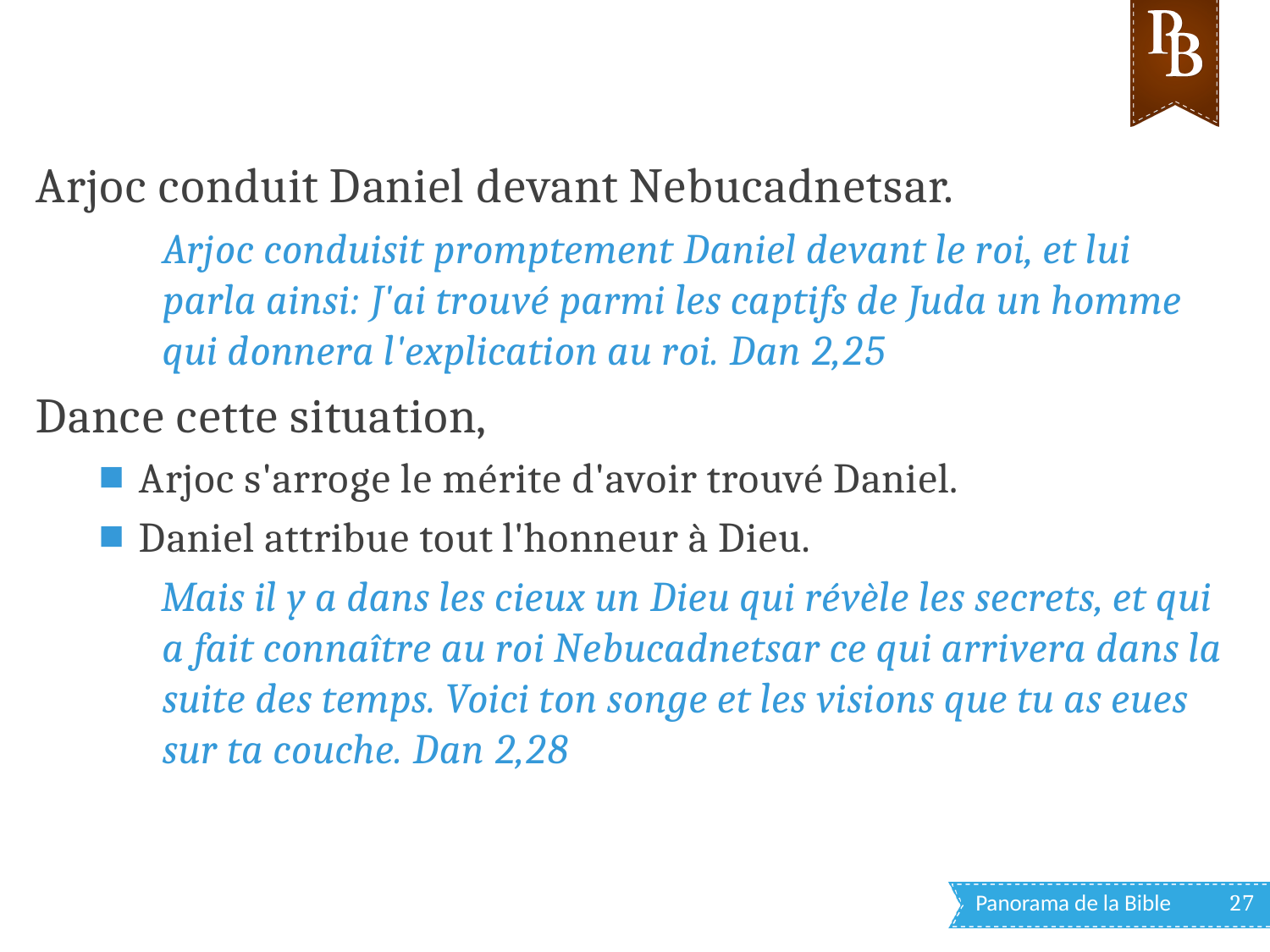

Arjoc conduit Daniel devant Nebucadnetsar.
Arjoc conduisit promptement Daniel devant le roi, et lui parla ainsi: J'ai trouvé parmi les captifs de Juda un homme qui donnera l'explication au roi. Dan 2,25
Dance cette situation,
Arjoc s'arroge le mérite d'avoir trouvé Daniel.
Daniel attribue tout l'honneur à Dieu.
Mais il y a dans les cieux un Dieu qui révèle les secrets, et qui a fait connaître au roi Nebucadnetsar ce qui arrivera dans la suite des temps. Voici ton songe et les visions que tu as eues sur ta couche. Dan 2,28